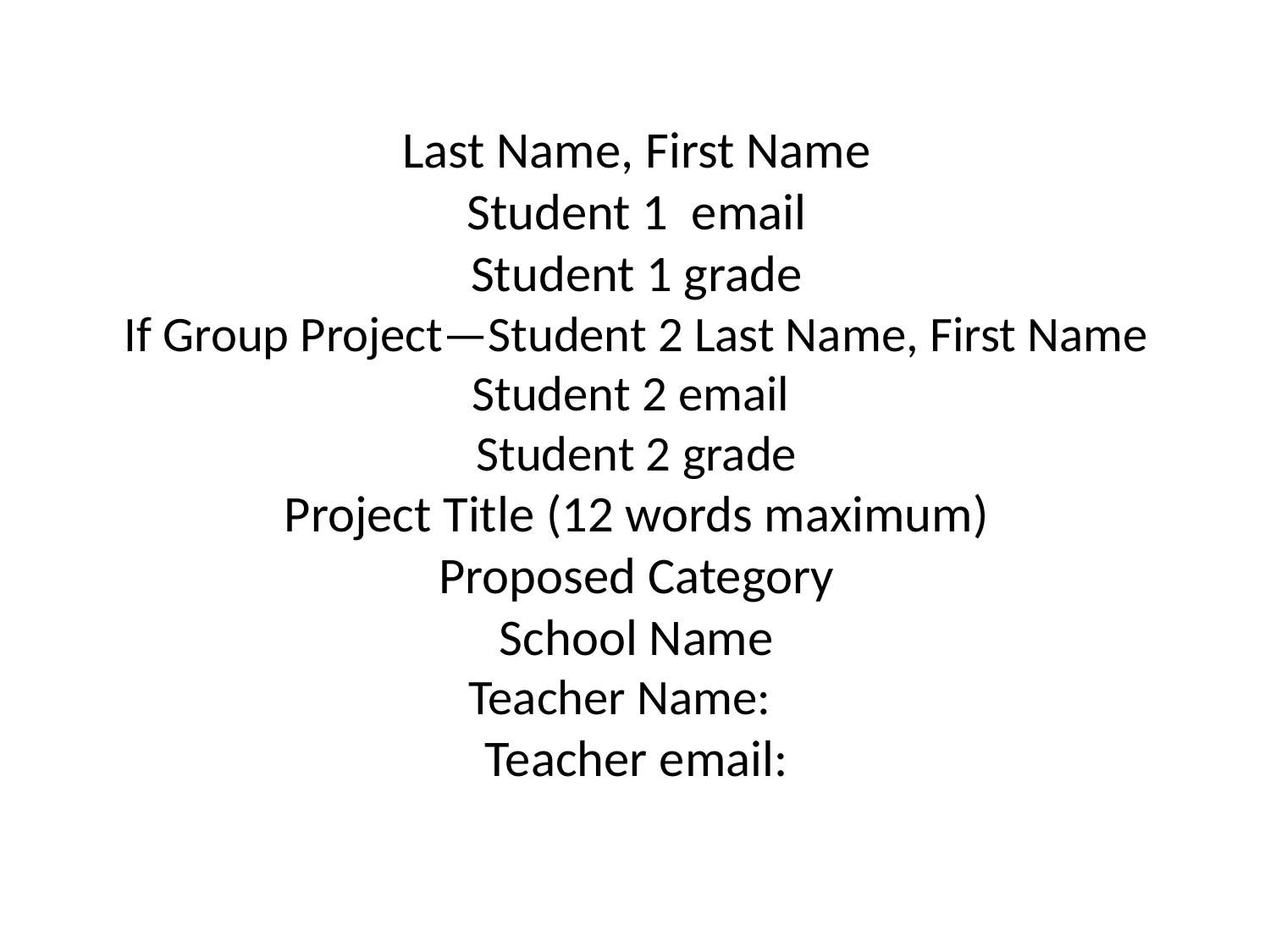

# Last Name, First Name Student 1  email Student 1 grade If Group Project—Student 2 Last Name, First Name Student 2 email Student 2 grade Project Title (12 words maximum) Proposed Category School Name Teacher Name: Teacher email: